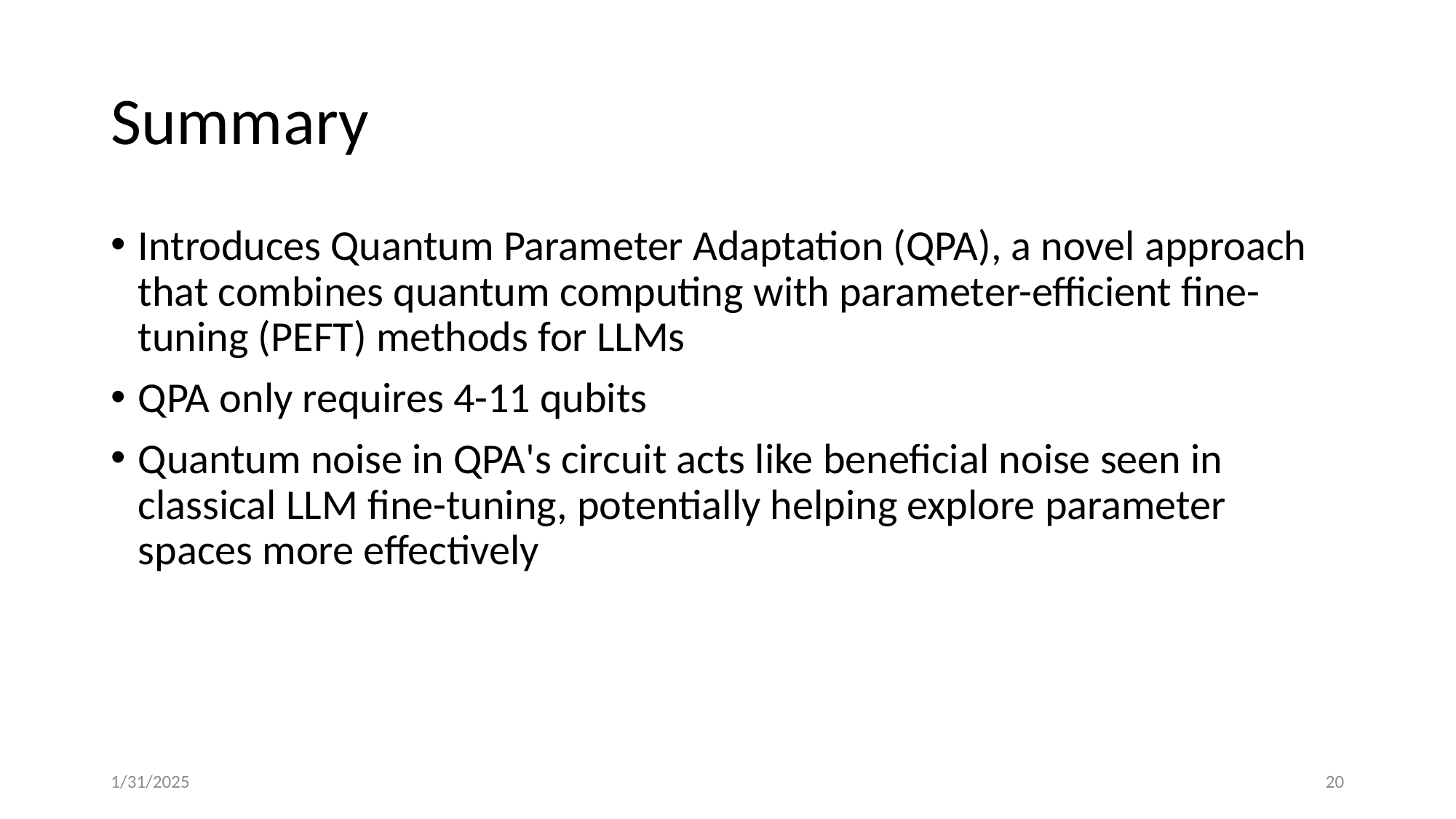

# Summary
Introduces Quantum Parameter Adaptation (QPA), a novel approach that combines quantum computing with parameter-efficient fine-tuning (PEFT) methods for LLMs
QPA only requires 4-11 qubits
Quantum noise in QPA's circuit acts like beneficial noise seen in classical LLM fine-tuning, potentially helping explore parameter spaces more effectively

1/31/2025
20